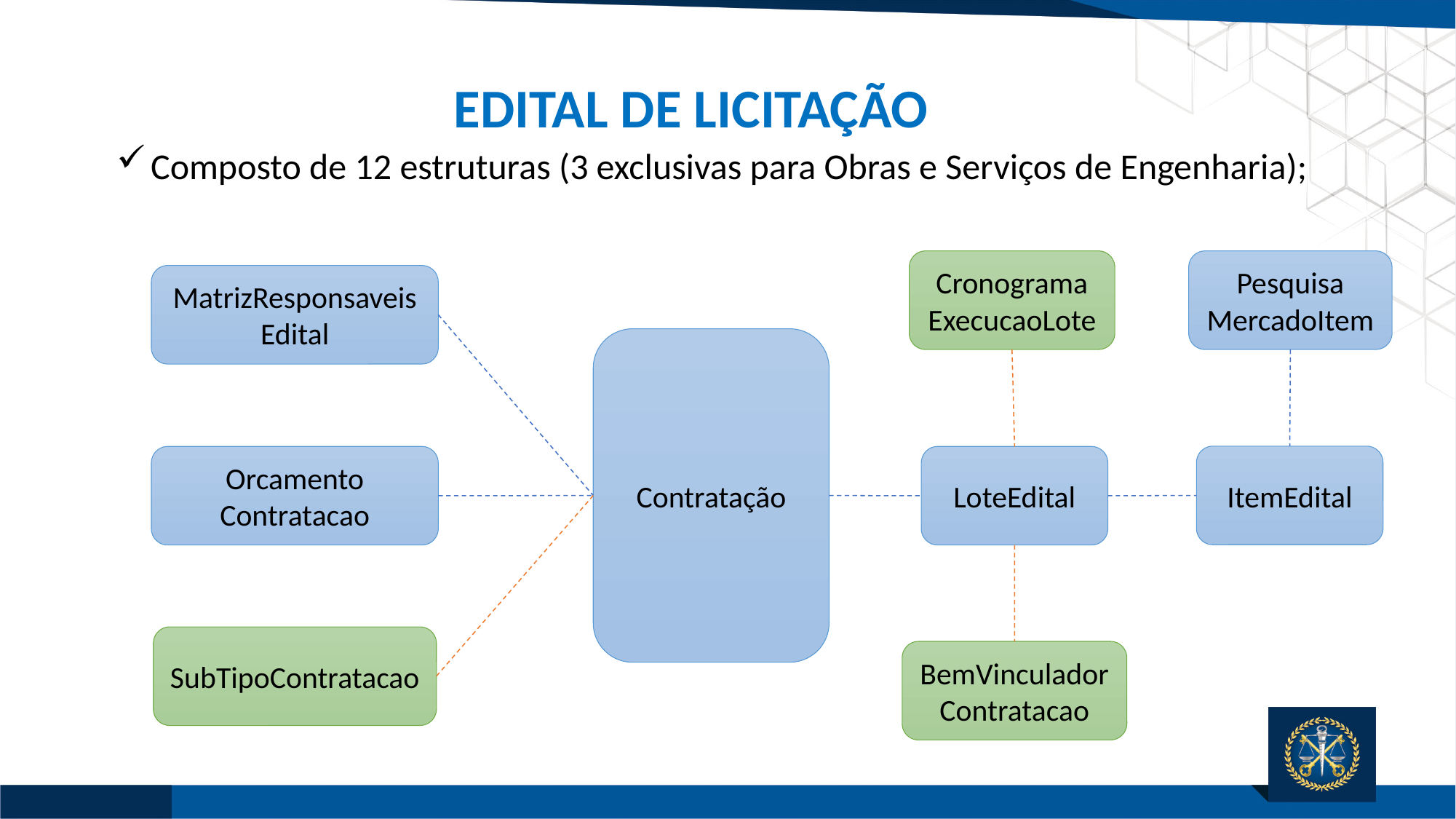

EDITAL DE LICITAÇÃO
Composto de 12 estruturas (3 exclusivas para Obras e Serviços de Engenharia);
Cronograma
ExecucaoLote
Pesquisa
MercadoItem
MatrizResponsaveisEdital
Contratação
ItemEdital
Orcamento
Contratacao
LoteEdital
SubTipoContratacao
BemVinculadorContratacao